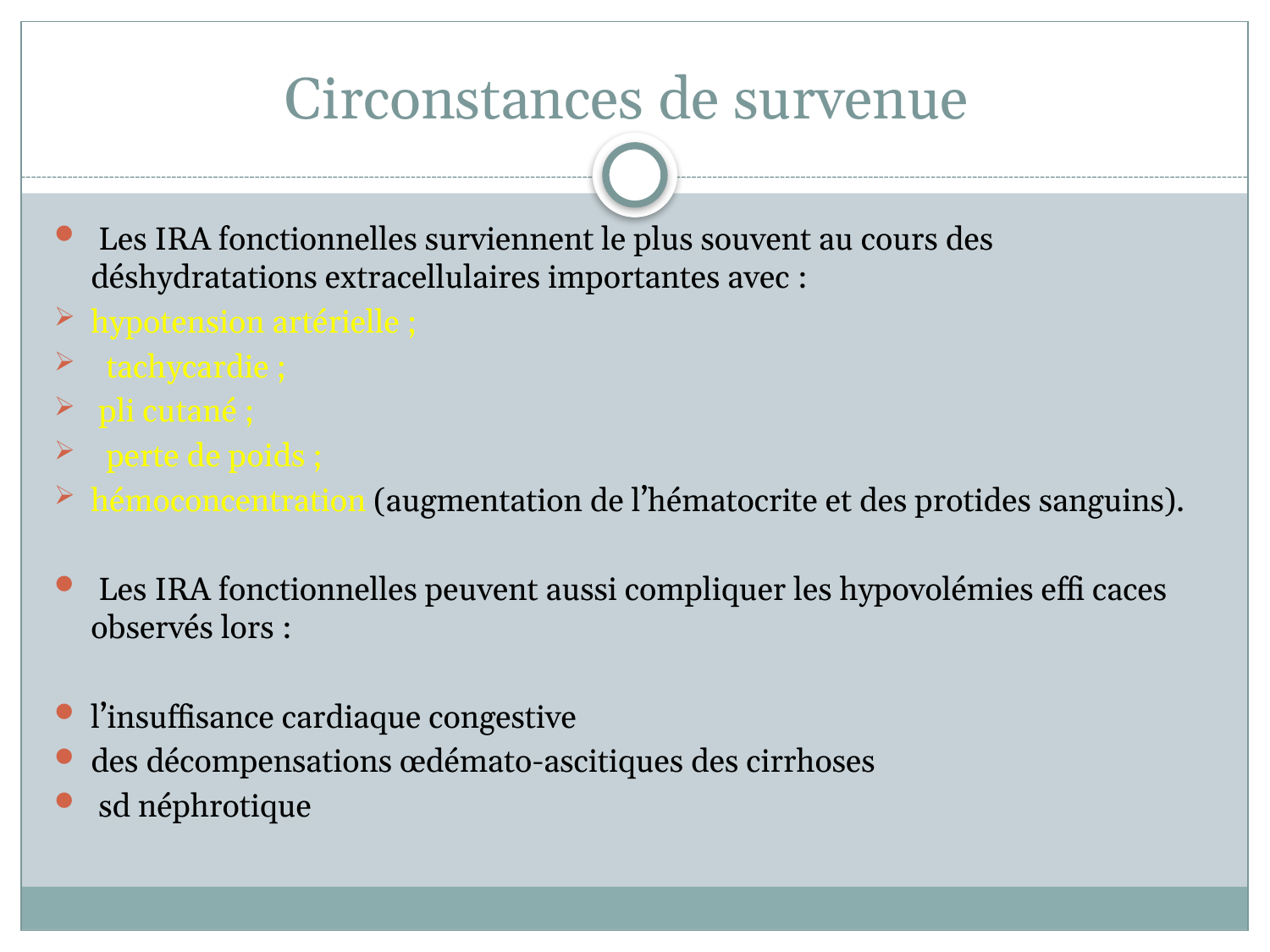

# Circonstances de survenue
 Les IRA fonctionnelles surviennent le plus souvent au cours des déshydratations extracellulaires importantes avec : 
hypotension artérielle ;
  tachycardie ; 
 pli cutané ;
  perte de poids ; 
hémoconcentration (augmentation de l’hématocrite et des protides sanguins). 

 Les IRA fonctionnelles peuvent aussi compliquer les hypovolémies effi caces observés lors : 

l’insuffisance cardiaque congestive
des décompensations œdémato-ascitiques des cirrhoses  
 sd néphrotique